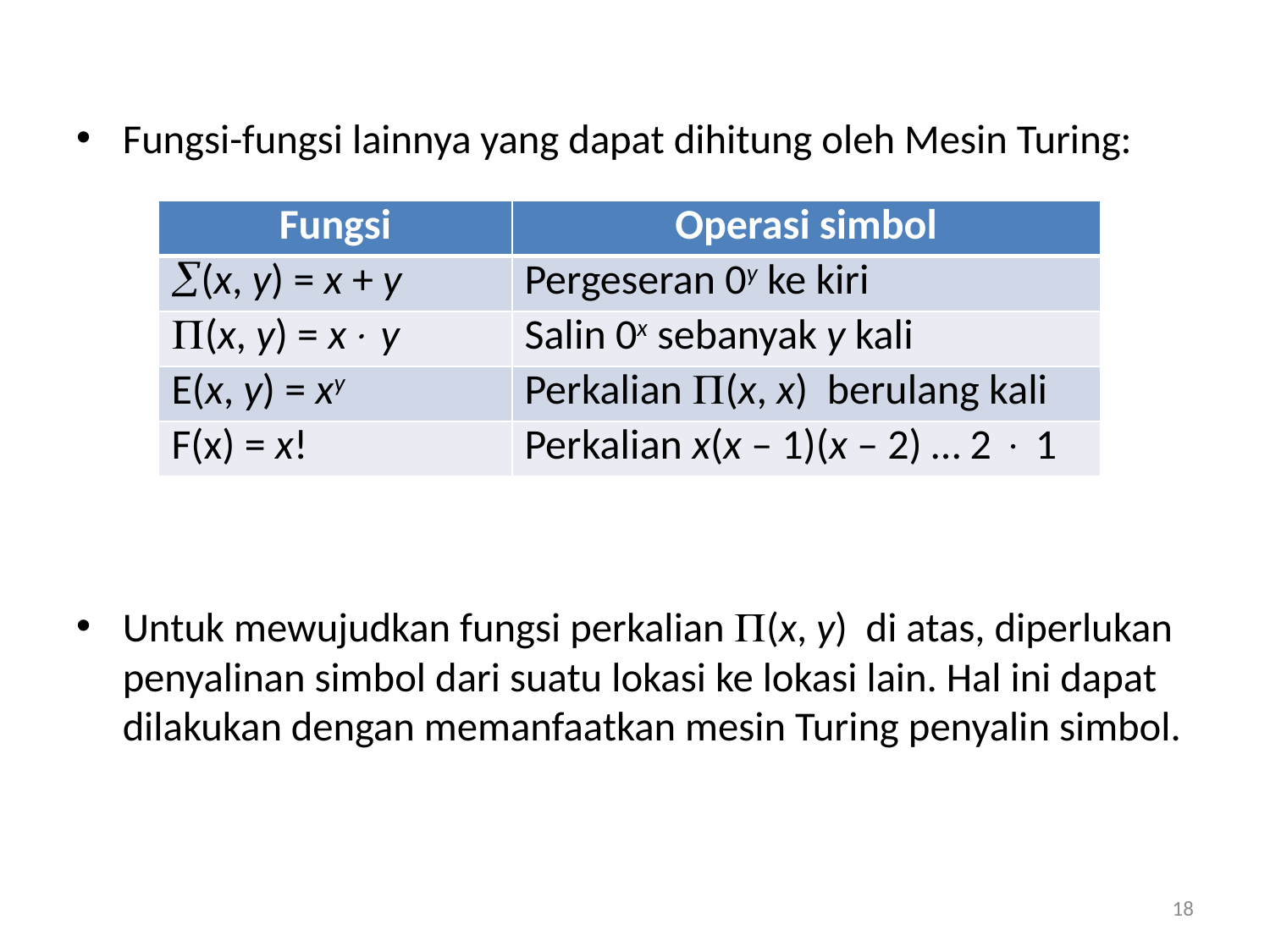

Fungsi-fungsi lainnya yang dapat dihitung oleh Mesin Turing:

Untuk mewujudkan fungsi perkalian Π(x, y)  di atas, diperlukan penyalinan simbol dari suatu lokasi ke lokasi lain. Hal ini dapat dilakukan dengan memanfaatkan mesin Turing penyalin simbol.

| Fungsi | Operasi simbol |
| --- | --- |
| ∑(x, y) = x + y | Pergeseran 0y ke kiri |
| Π(x, y) = x⋅ y | Salin 0x sebanyak y kali |
| E(x, y) = xy | Perkalian Π(x, x) berulang kali |
| F(x) = x! | Perkalian x(x – 1)(x – 2) … 2 ⋅ 1 |
18